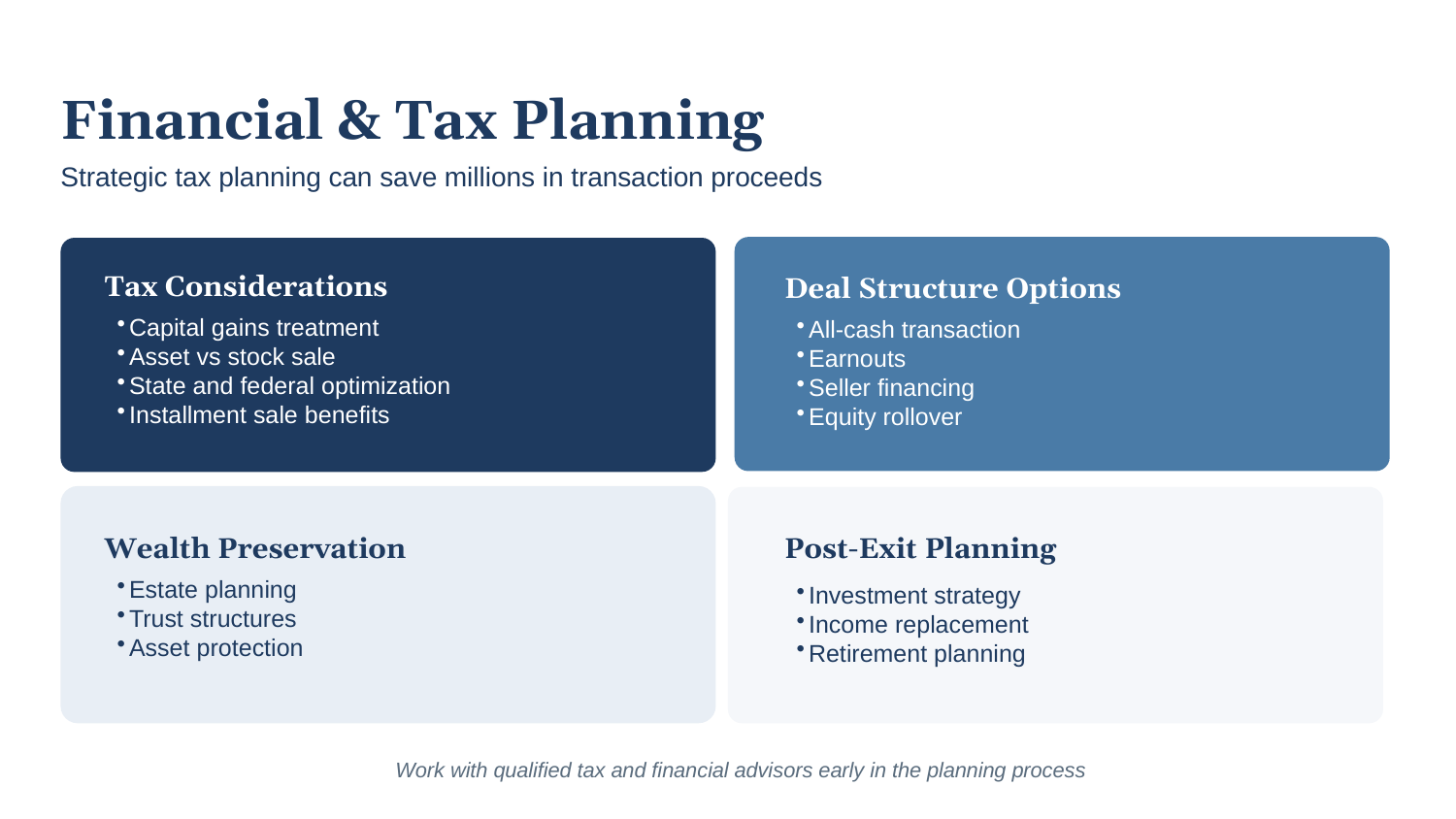

Financial & Tax Planning
Strategic tax planning can save millions in transaction proceeds

Tax Considerations
Deal Structure Options
Capital gains treatment
Asset vs stock sale
State and federal optimization
Installment sale benefits
All-cash transaction
Earnouts
Seller financing
Equity rollover

Wealth Preservation
Post-Exit Planning
Estate planning
Trust structures
Asset protection
Investment strategy
Income replacement
Retirement planning
Work with qualified tax and financial advisors early in the planning process